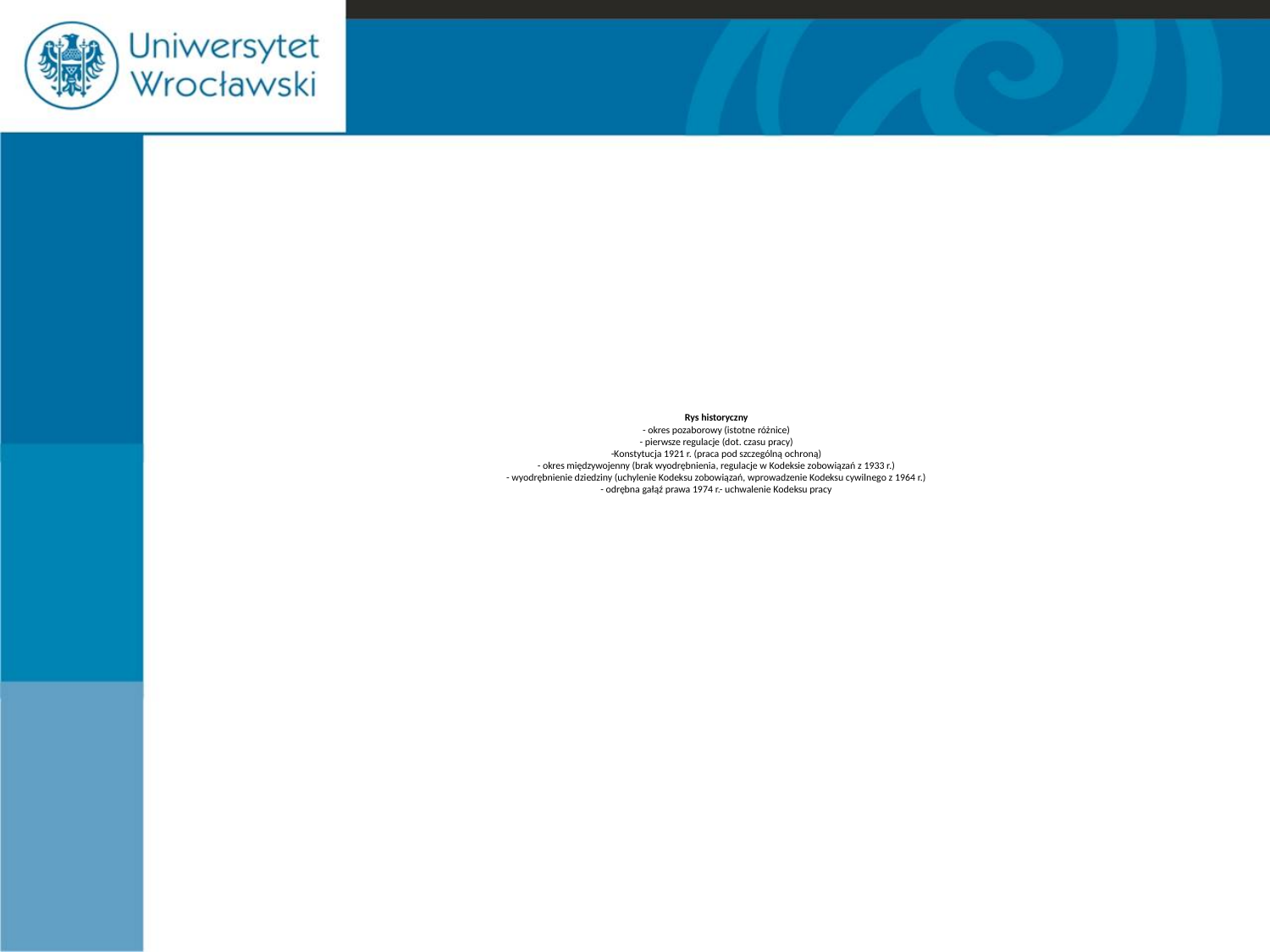

# Rys historyczny - okres pozaborowy (istotne różnice) - pierwsze regulacje (dot. czasu pracy) -Konstytucja 1921 r. (praca pod szczególną ochroną) - okres międzywojenny (brak wyodrębnienia, regulacje w Kodeksie zobowiązań z 1933 r.) - wyodrębnienie dziedziny (uchylenie Kodeksu zobowiązań, wprowadzenie Kodeksu cywilnego z 1964 r.) - odrębna gałąź prawa 1974 r.- uchwalenie Kodeksu pracy